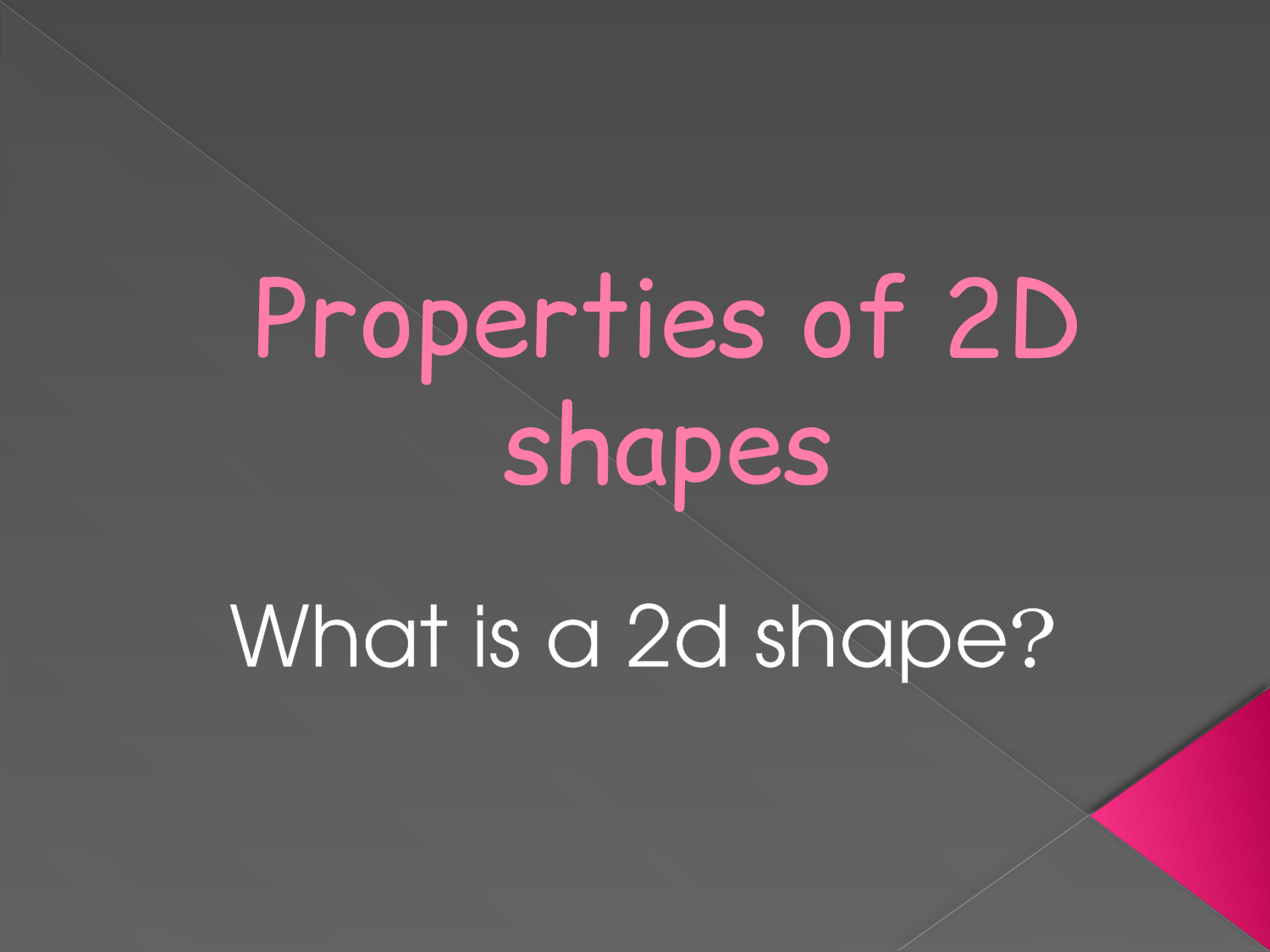

# Properties of 2D shapes
What is a 2d shape?